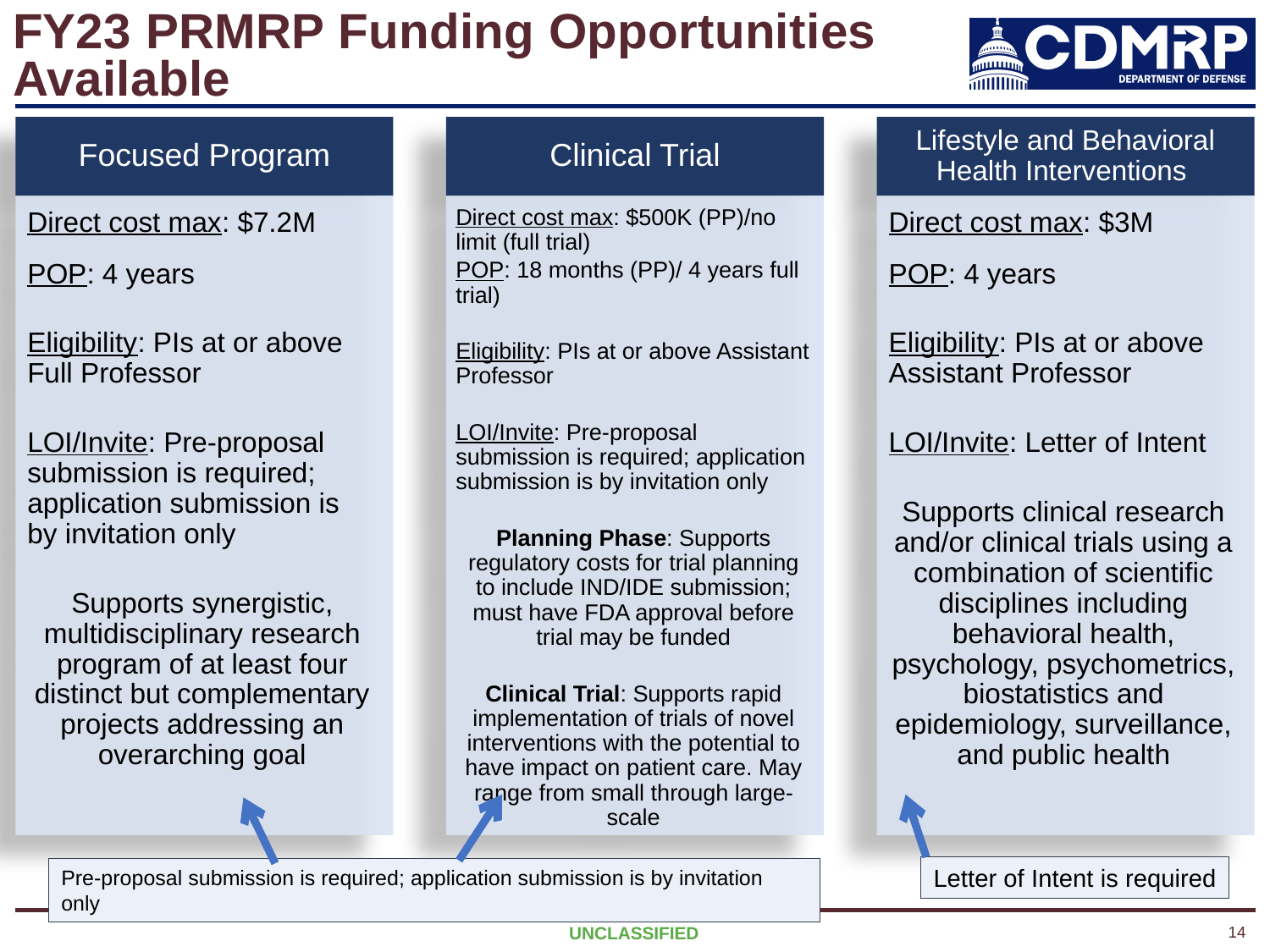

# FY23 PRMRP Funding Opportunities Available
Focused Program
Direct cost max: $7.2M
POP: 4 years

Eligibility: PIs at or above Full Professor

LOI/Invite: Pre-proposal submission is required; application submission is by invitation only

Supports synergistic, multidisciplinary research program of at least four distinct but complementary projects addressing an overarching goal
Clinical Trial
Direct cost max: $500K (PP)/no limit (full trial)
POP: 18 months (PP)/ 4 years full trial)

Eligibility: PIs at or above Assistant Professor

LOI/Invite: Pre-proposal submission is required; application submission is by invitation only

Planning Phase: Supports regulatory costs for trial planning to include IND/IDE submission; must have FDA approval before trial may be funded

Clinical Trial: Supports rapid implementation of trials of novel interventions with the potential to have impact on patient care. May range from small through large-scale
Lifestyle and Behavioral Health Interventions
Direct cost max: $3M
POP: 4 years

Eligibility: PIs at or above Assistant Professor

LOI/Invite: Letter of Intent

Supports clinical research and/or clinical trials using a combination of scientific disciplines including behavioral health, psychology, psychometrics, biostatistics and epidemiology, surveillance, and public health
Letter of Intent is required
Pre-proposal submission is required; application submission is by invitation only